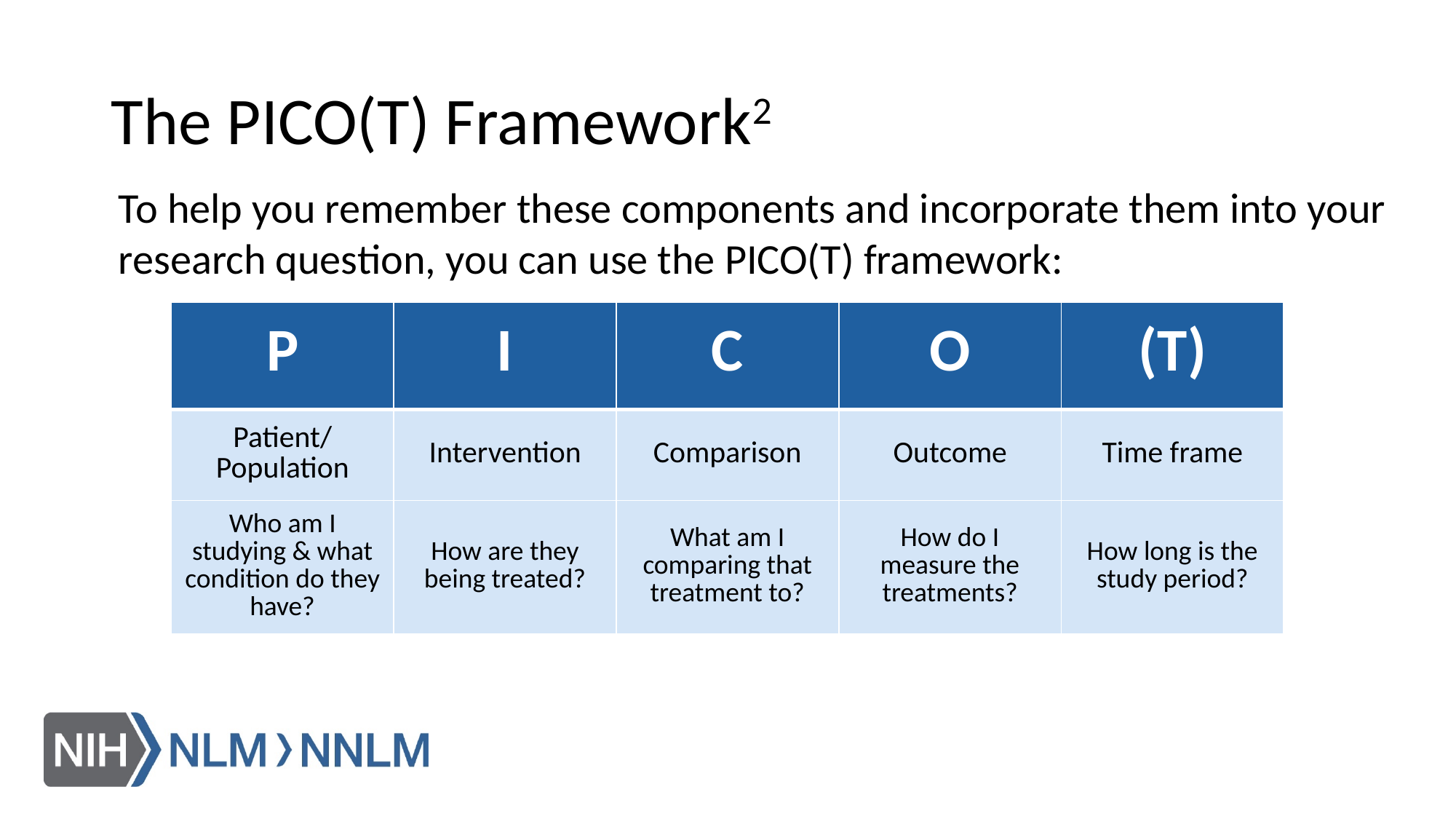

# The PICO(T) Framework2
To help you remember these components and incorporate them into your research question, you can use the PICO(T) framework:
| P | I | C | O | (T) |
| --- | --- | --- | --- | --- |
| Patient/ Population | Intervention | Comparison | Outcome | Time frame |
| Who am I studying & what condition do they have? | How are they being treated? | What am I comparing that treatment to? | How do I measure the treatments? | How long is the study period? |